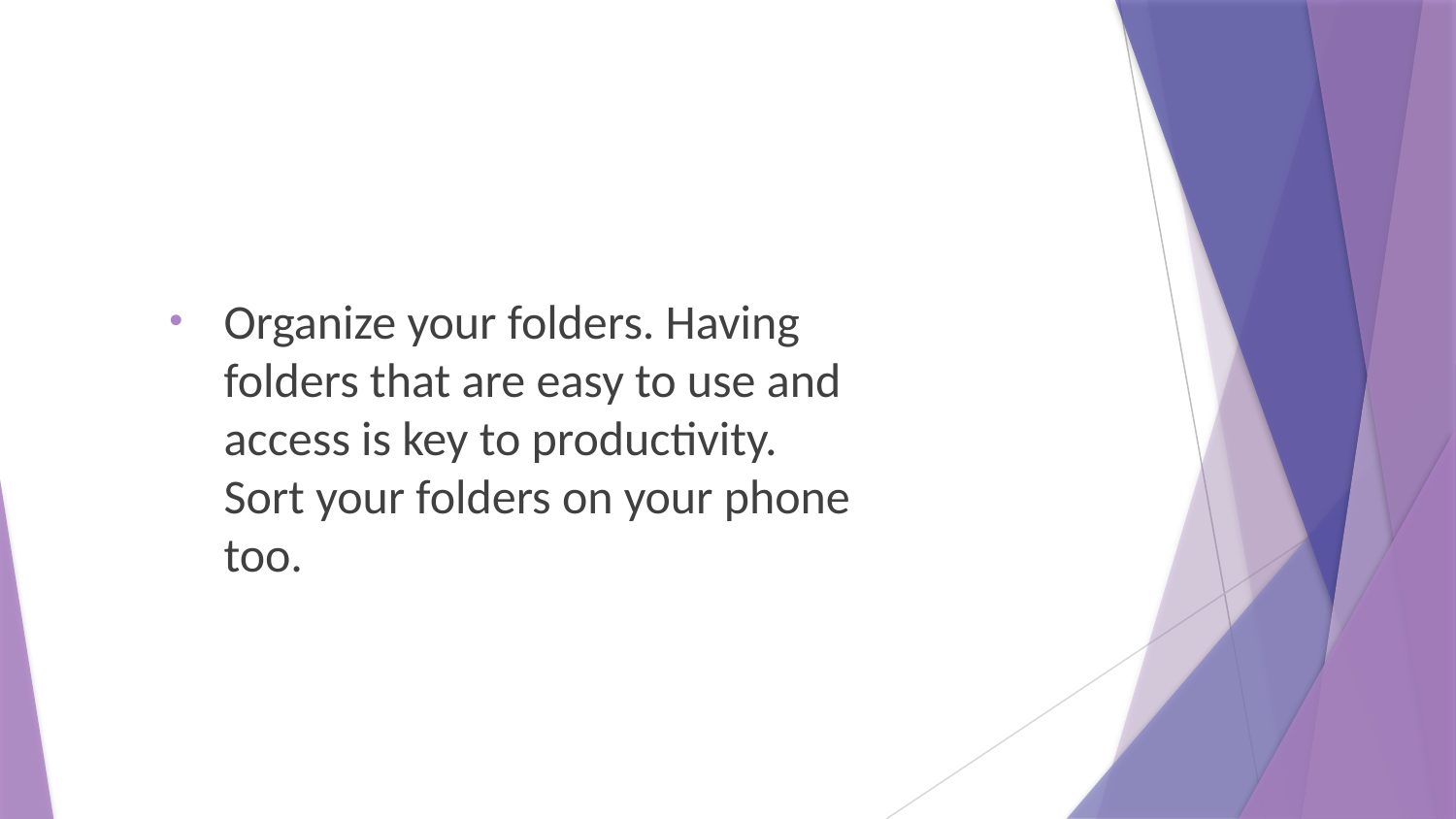

Organize your folders. Having folders that are easy to use and access is key to productivity. Sort your folders on your phone too.